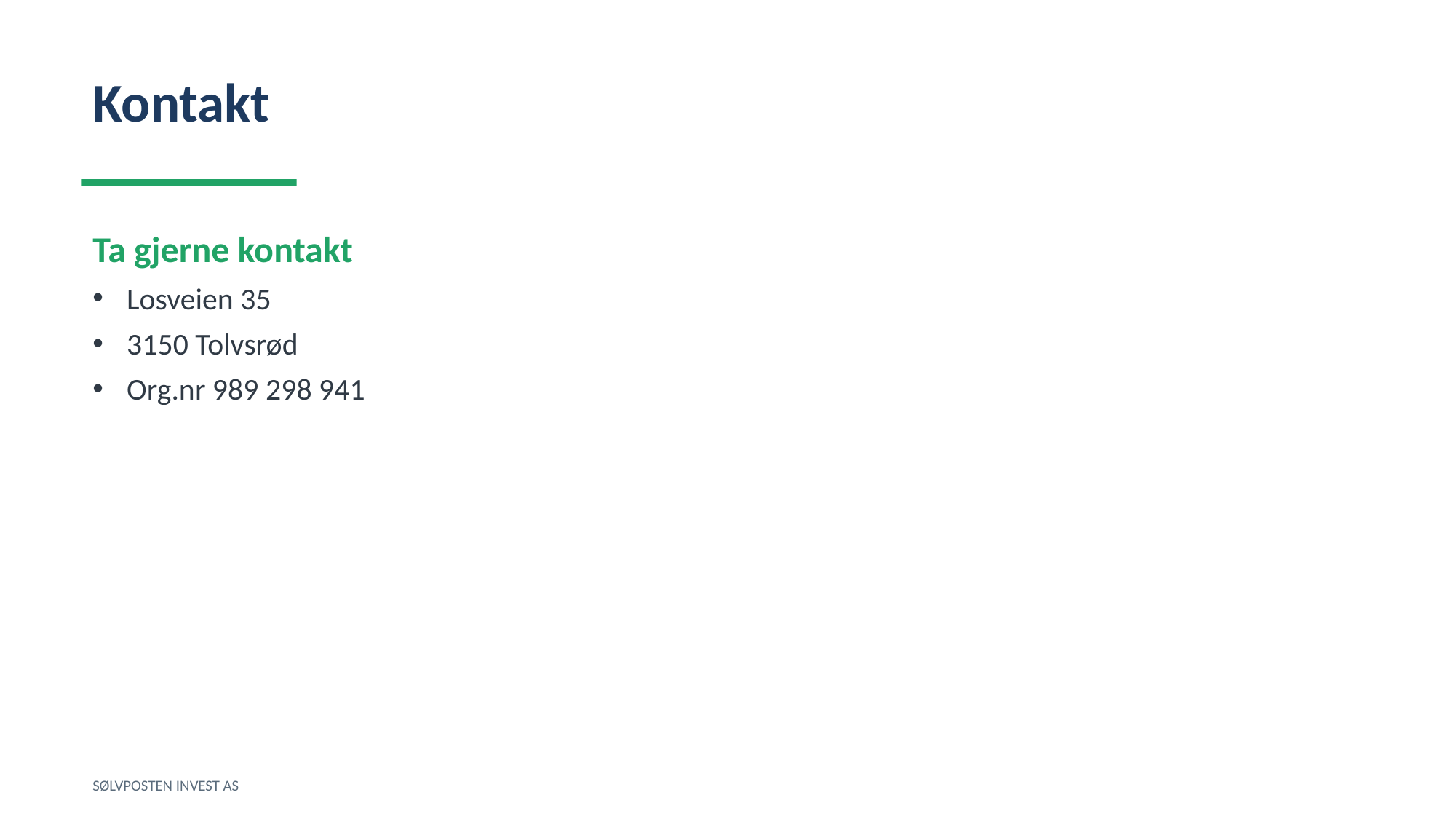

Kontakt

Ta gjerne kontakt
Losveien 35
3150 Tolvsrød
Org.nr 989 298 941
SØLVPOSTEN INVEST AS